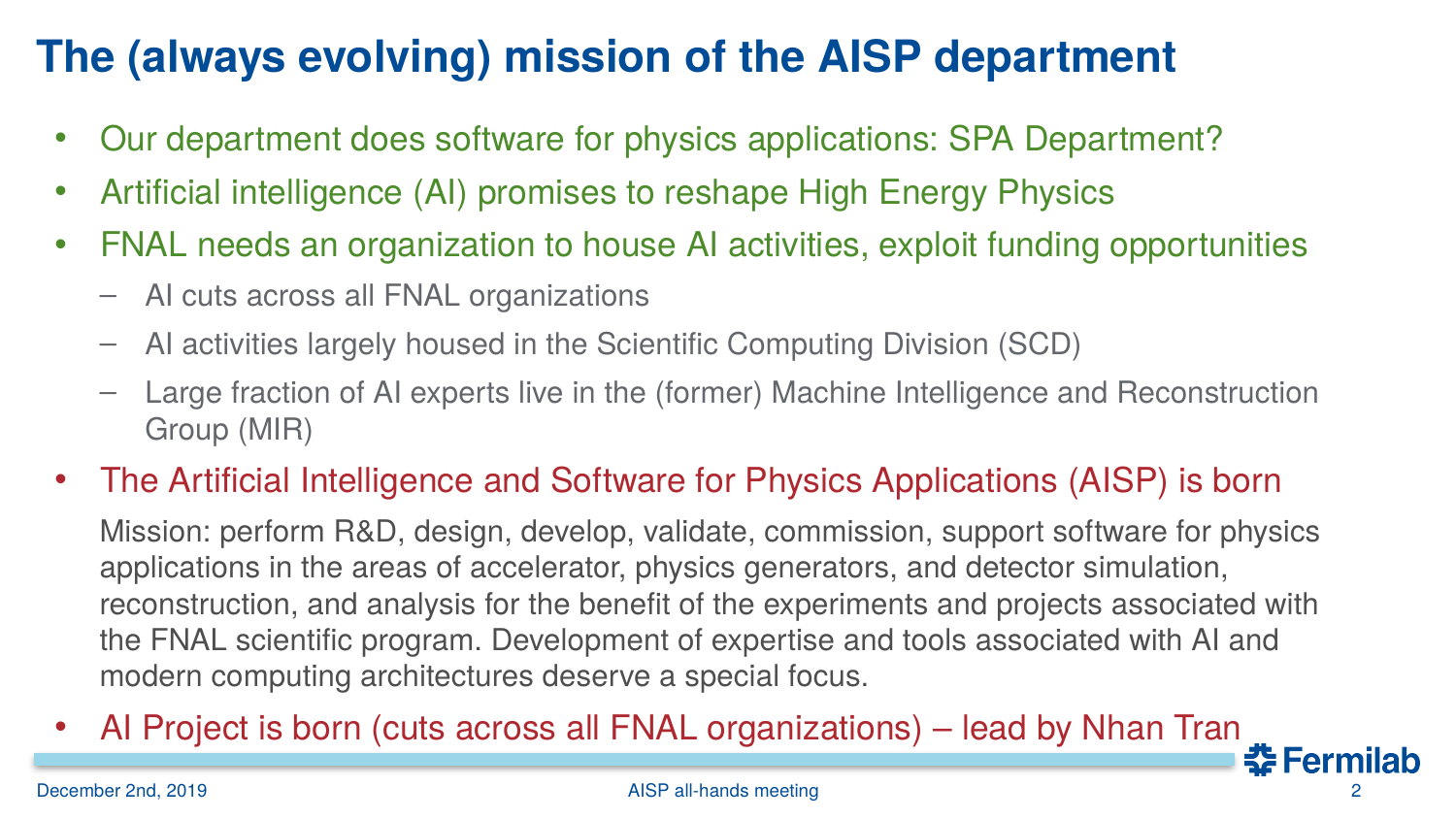

# The (always evolving) mission of the AISP department

Our department does software for physics applications: SPA Department?
Artificial intelligence (AI) promises to reshape High Energy Physics
FNAL needs an organization to house AI activities, exploit funding opportunities
AI cuts across all FNAL organizations
AI activities largely housed in the Scientific Computing Division (SCD)
Large fraction of AI experts live in the (former) Machine Intelligence and Reconstruction Group (MIR)
The Artificial Intelligence and Software for Physics Applications (AISP) is born
Mission: perform R&D, design, develop, validate, commission, support software for physics applications in the areas of accelerator, physics generators, and detector simulation, reconstruction, and analysis for the benefit of the experiments and projects associated with the FNAL scientific program. Development of expertise and tools associated with AI and modern computing architectures deserve a special focus.
AI Project is born (cuts across all FNAL organizations) – lead by Nhan Tran

December 2nd, 2019
AISP all-hands meeting
2